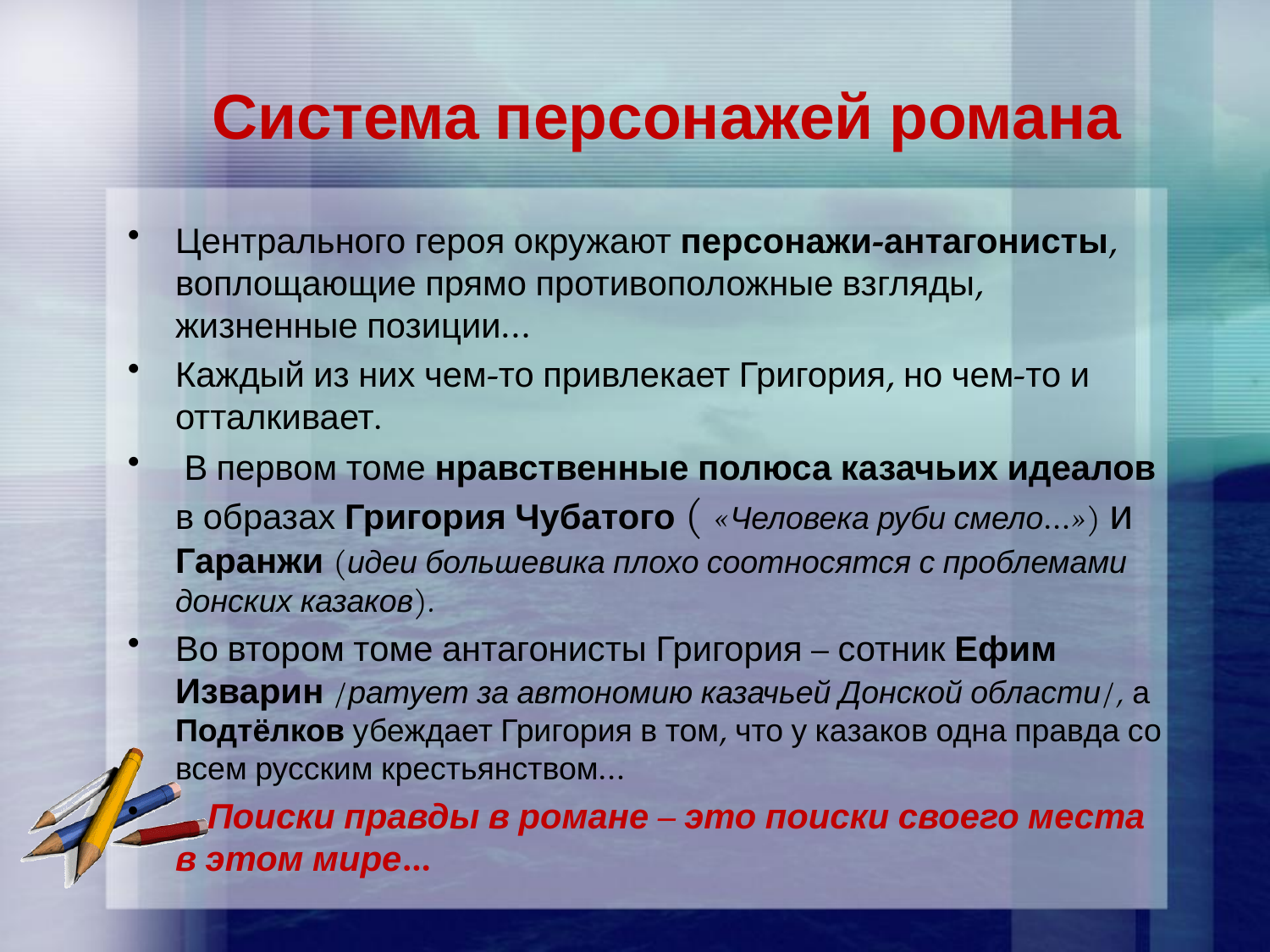

# Система персонажей романа
Центрального героя окружают персонажи-антагонисты, воплощающие прямо противоположные взгляды, жизненные позиции…
Каждый из них чем-то привлекает Григория, но чем-то и отталкивает.
 В первом томе нравственные полюса казачьих идеалов  в образах Григория Чубатого ( «Человека руби смело…») и Гаранжи (идеи большевика плохо соотносятся с проблемами донских казаков).
Во втором томе антагонисты Григория – сотник Ефим Изварин /ратует за автономию казачьей Донской области/, а Подтёлков убеждает Григория в том, что у казаков одна правда со всем русским крестьянством…
    Поиски правды в романе – это поиски своего места в этом мире…